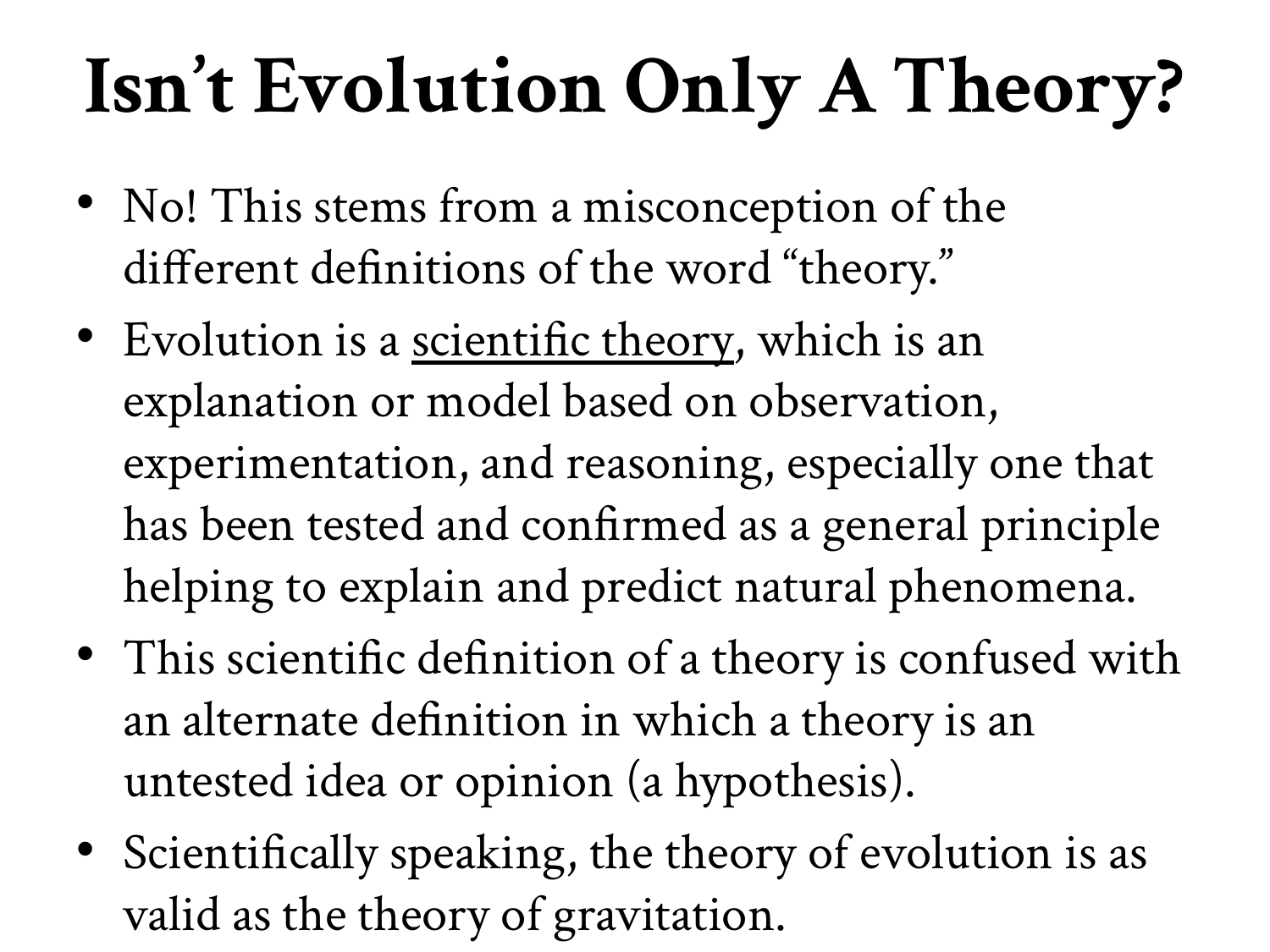

# Isn’t Evolution Only A Theory?
No! This stems from a misconception of the different definitions of the word “theory.”
Evolution is a scientific theory, which is an explanation or model based on observation, experimentation, and reasoning, especially one that has been tested and confirmed as a general principle helping to explain and predict natural phenomena.
This scientific definition of a theory is confused with an alternate definition in which a theory is an untested idea or opinion (a hypothesis).
Scientifically speaking, the theory of evolution is as valid as the theory of gravitation.